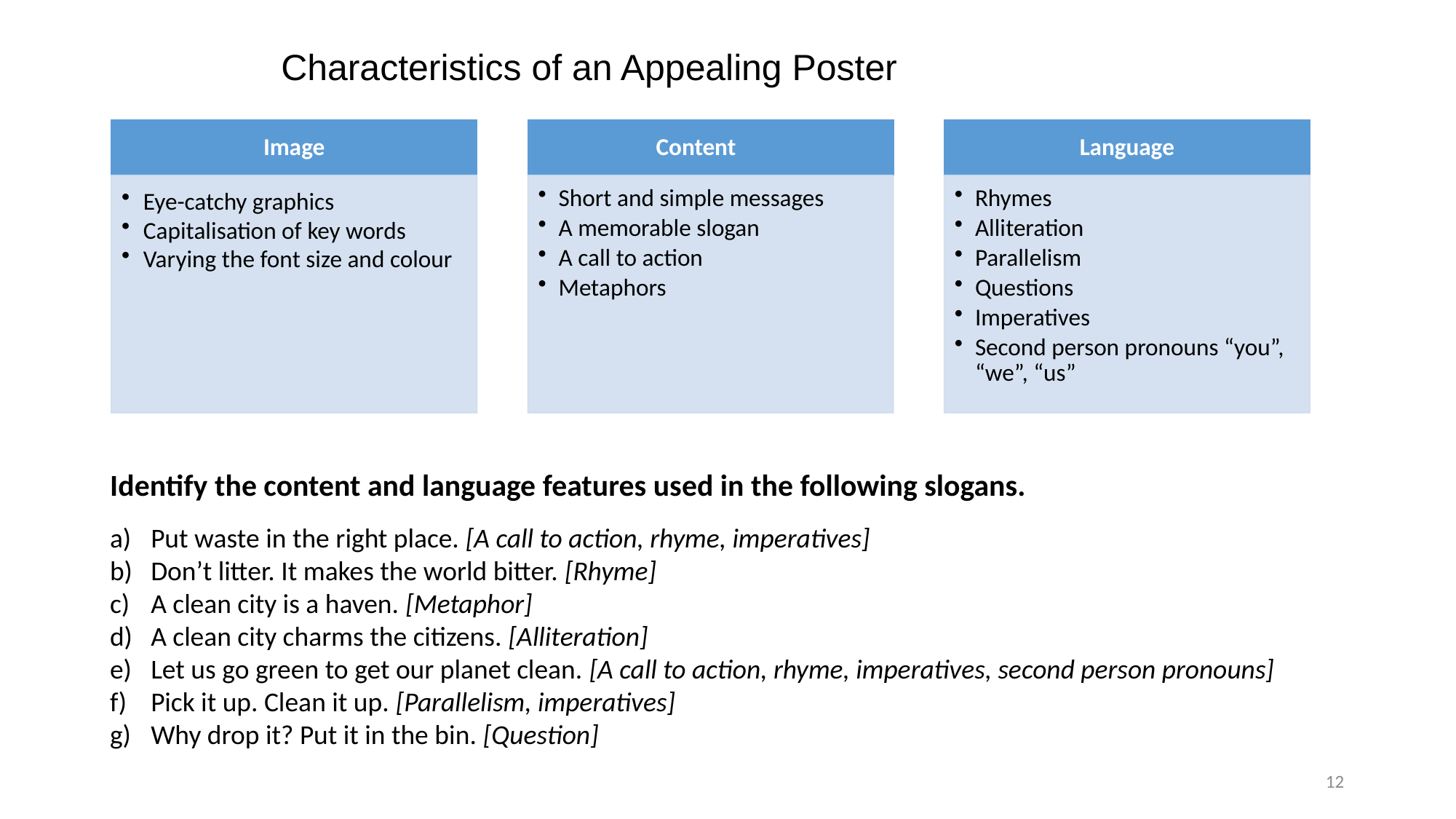

Characteristics of an Appealing Poster
Image
Eye-catchy graphics
Capitalisation of key words
Varying the font size and colour

Content
Short and simple messages
A memorable slogan
A call to action
Metaphors
Language
Rhymes
Alliteration
Parallelism
Questions
Imperatives
Second person pronouns “you”, “we”, “us”
Identify the content and language features used in the following slogans.

Put waste in the right place. [A call to action, rhyme, imperatives]
Don’t litter. It makes the world bitter. [Rhyme]
A clean city is a haven. [Metaphor]
A clean city charms the citizens. [Alliteration]
Let us go green to get our planet clean. [A call to action, rhyme, imperatives, second person pronouns]
Pick it up. Clean it up. [Parallelism, imperatives]
Why drop it? Put it in the bin. [Question]
12